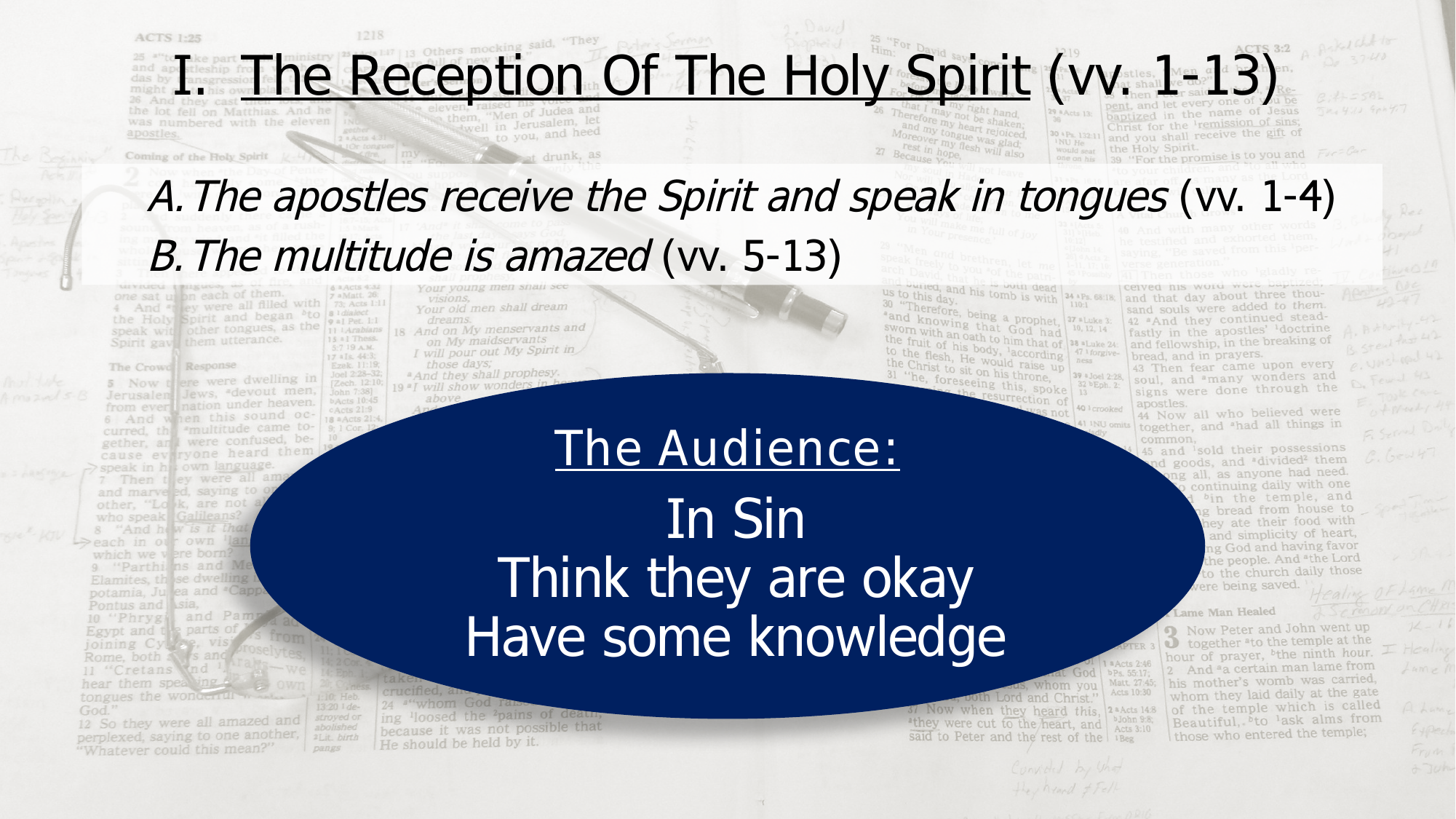

The Reception Of The Holy Spirit (vv. 1-13)
The apostles receive the Spirit and speak in tongues (vv. 1-4)
The multitude is amazed (vv. 5-13)
The Audience:

 In Sin
 Think they are okay
 Have some knowledge